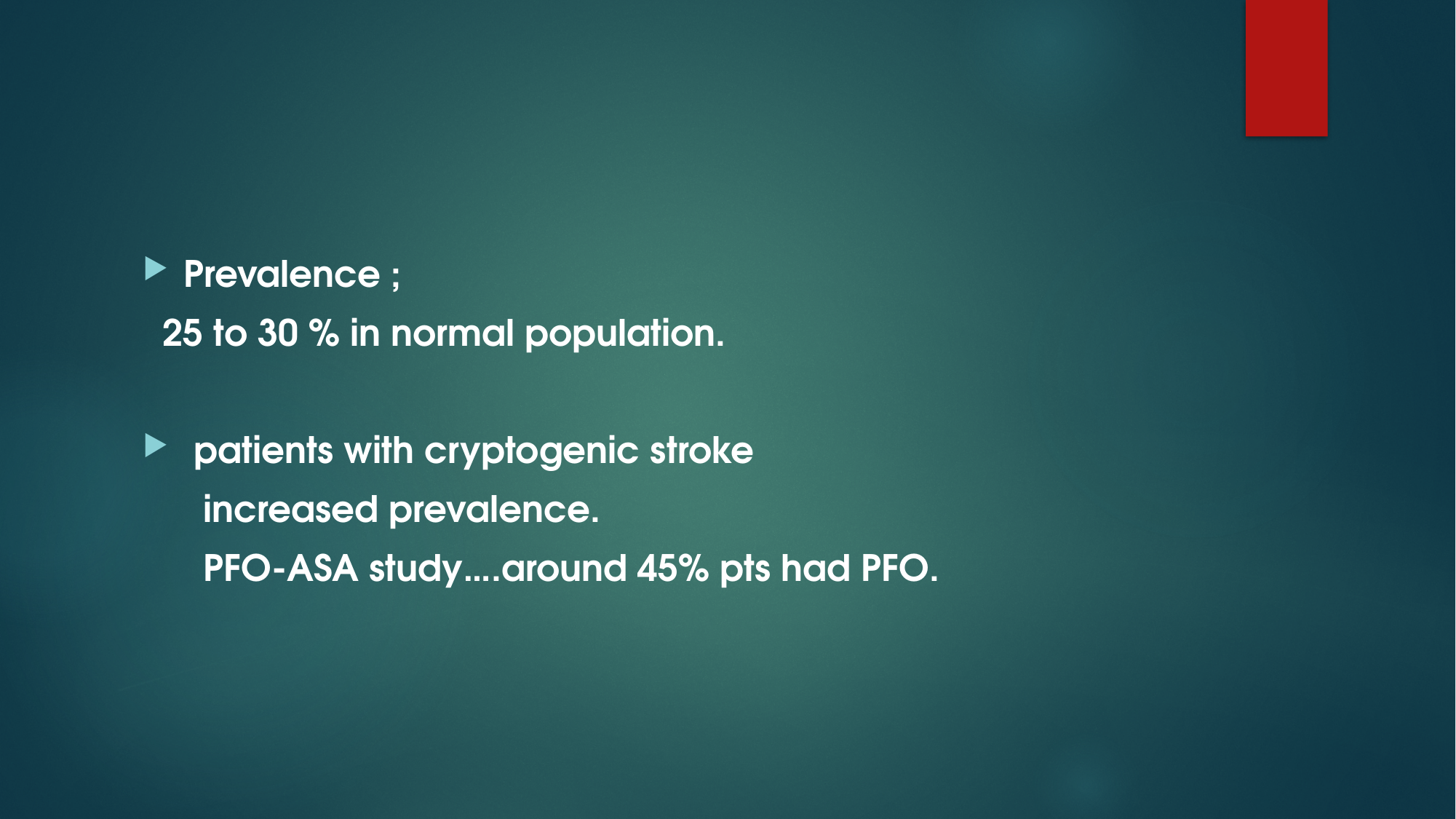

#
Prevalence ;
  25 to 30 % in normal population.

 patients with cryptogenic stroke
      increased prevalence.
      PFO-ASA study….around 45% pts had PFO.